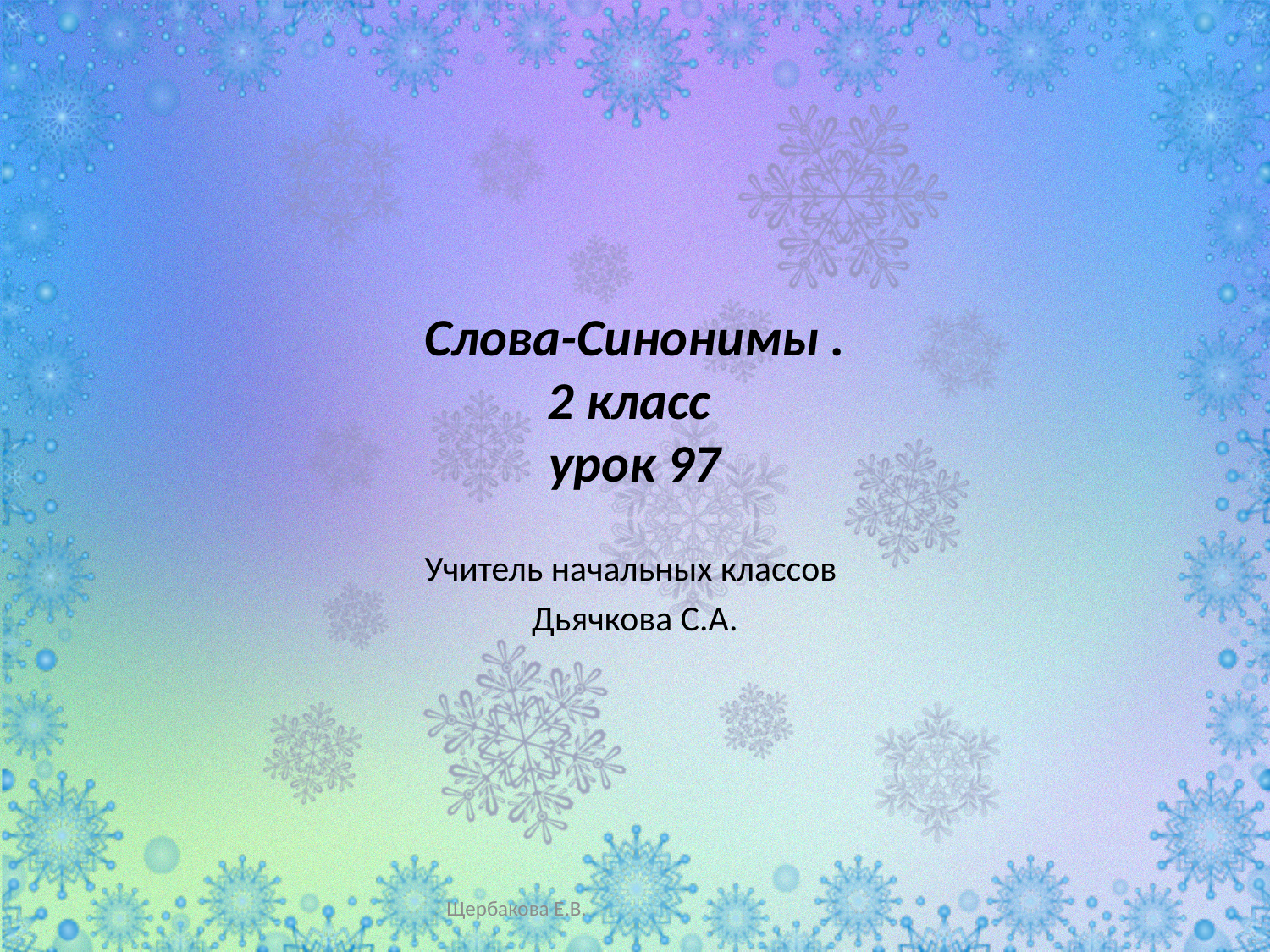

# Слова-Синонимы . 2 класс урок 97
Учитель начальных классов
Дьячкова С.А.
Щербакова Е.В.